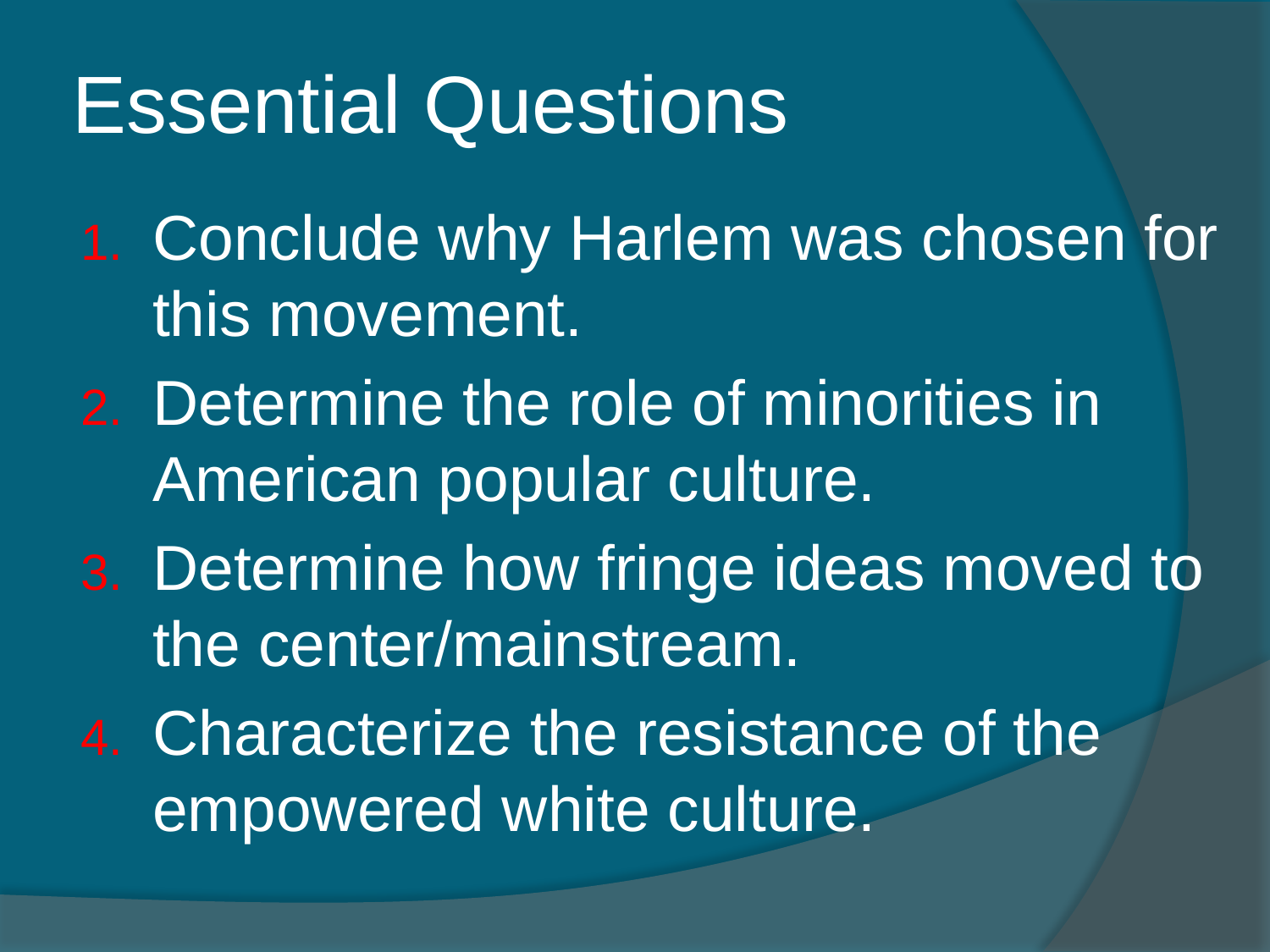

# Essential Questions
Conclude why Harlem was chosen for this movement.
Determine the role of minorities in American popular culture.
Determine how fringe ideas moved to the center/mainstream.
Characterize the resistance of the empowered white culture.